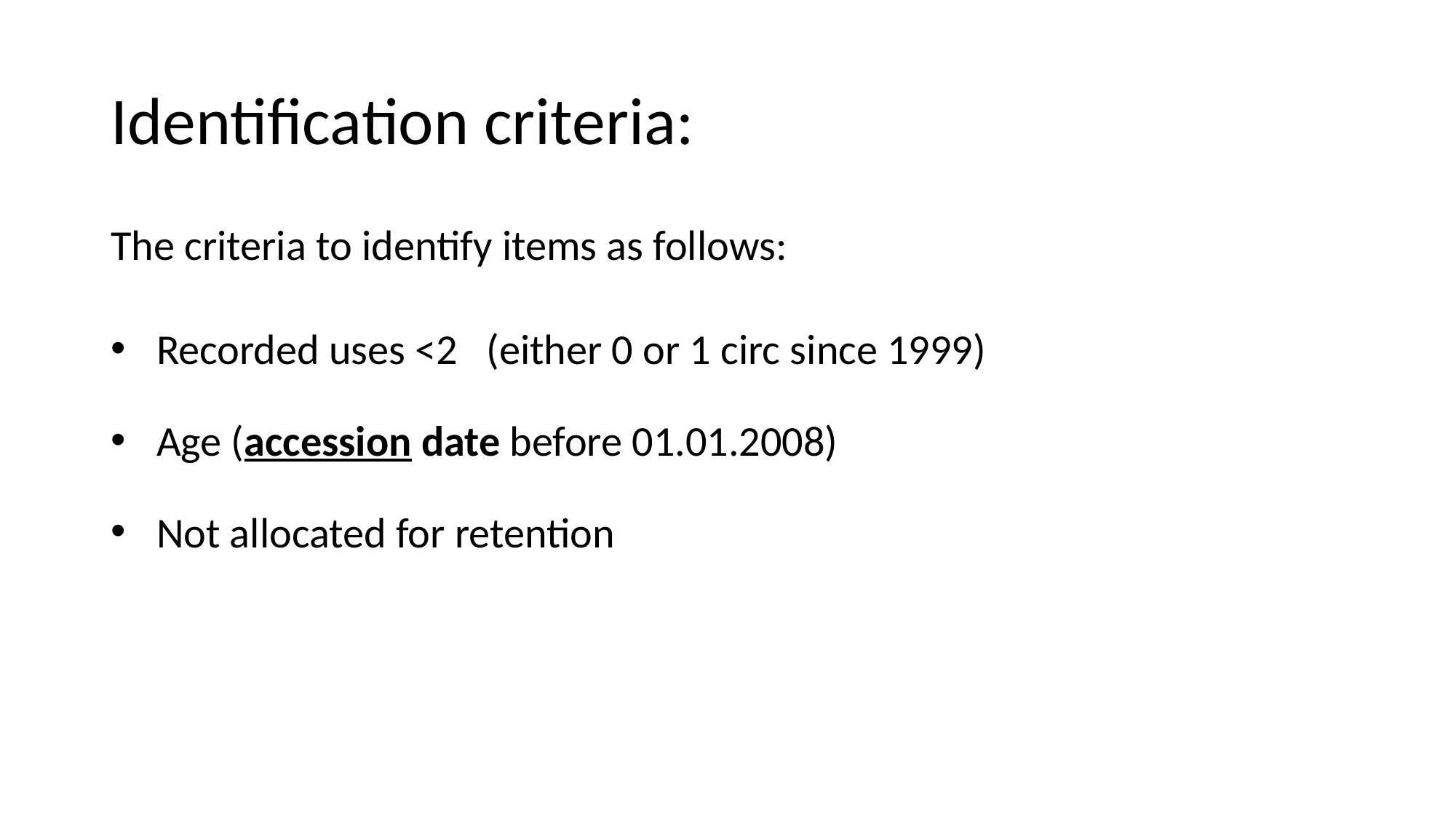

# Identification criteria:
The criteria to identify items as follows:
Recorded uses <2   (either 0 or 1 circ since 1999)
Age (accession date before 01.01.2008)
Not allocated for retention